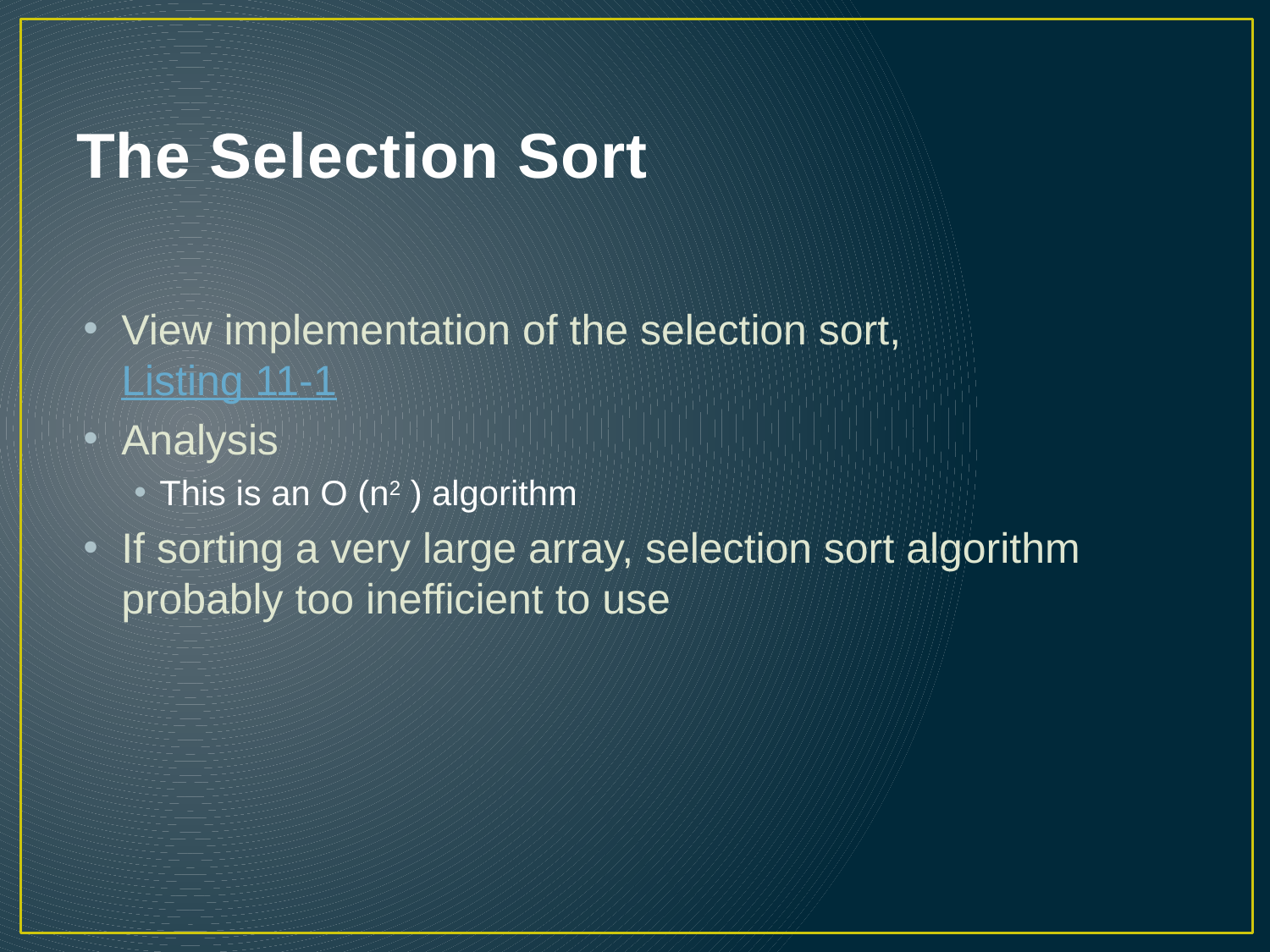

# The Selection Sort
View implementation of the selection sort,
Listing 11-1
Analysis
This is an O (n2 ) algorithm
If sorting a very large array, selection sort algorithm probably too inefficient to use